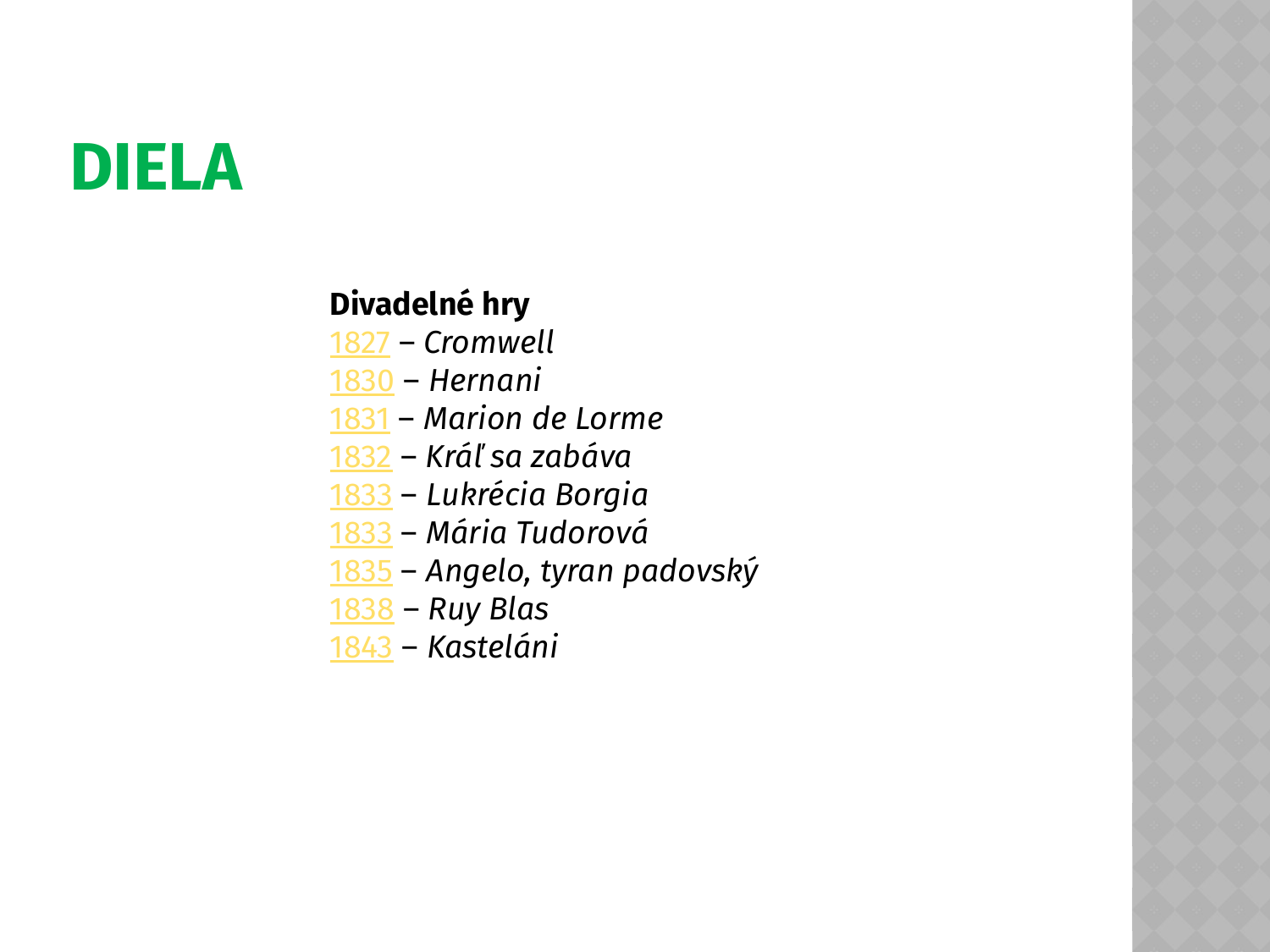

# Diela

Divadelné hry
1827 – Cromwell
1830 – Hernani
1831 – Marion de Lorme
1832 – Kráľ sa zabáva
1833 – Lukrécia Borgia
1833 – Mária Tudorová
1835 – Angelo, tyran padovský
1838 – Ruy Blas
1843 – Kasteláni